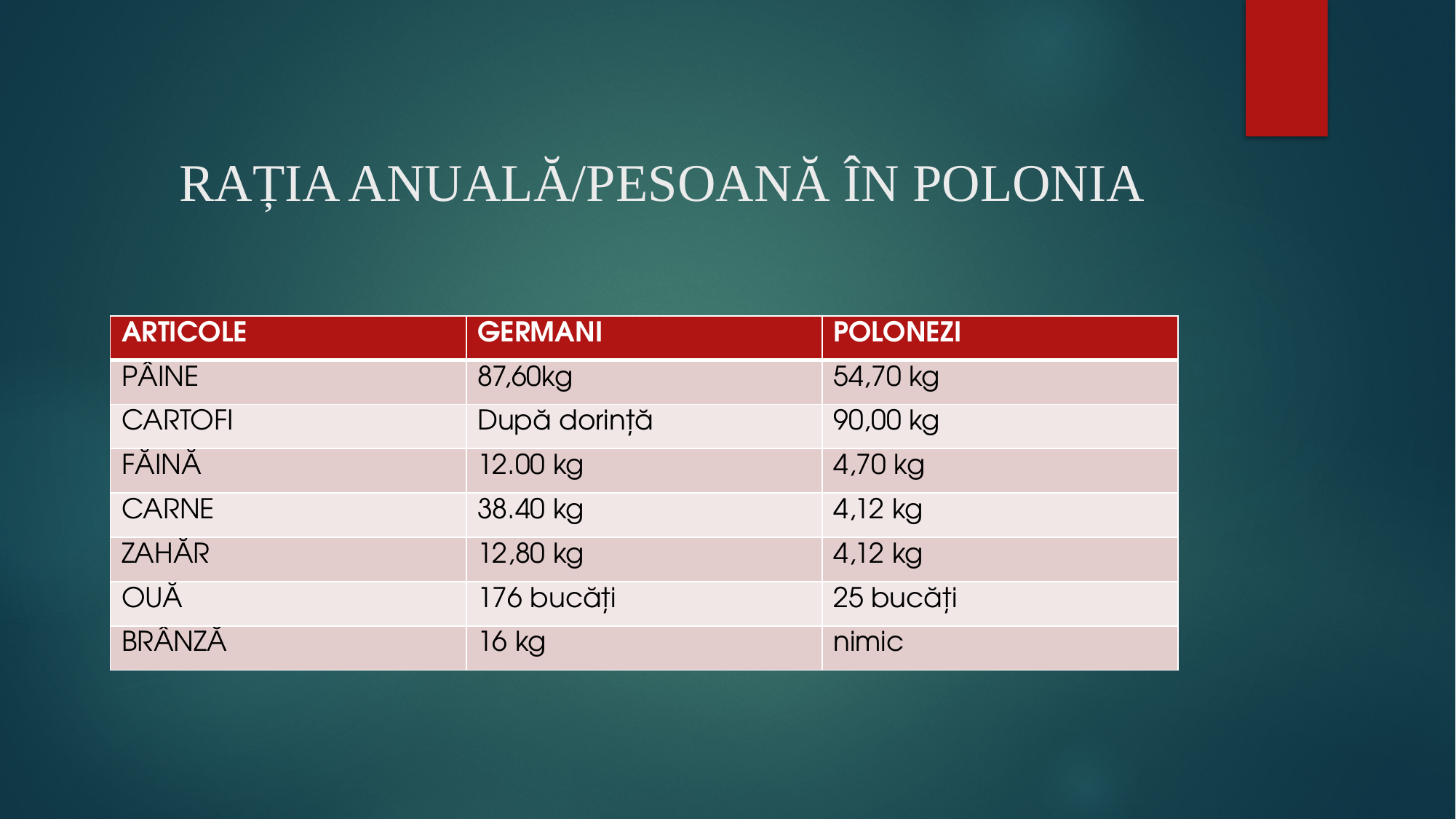

# RAȚIA ANUALĂ/PESOANĂ ÎN POLONIA
| ARTICOLE | GERMANI | POLONEZI |
| --- | --- | --- |
| PÂINE | 87,60kg | 54,70 kg |
| CARTOFI | După dorință | 90,00 kg |
| FĂINĂ | 12.00 kg | 4,70 kg |
| CARNE | 38.40 kg | 4,12 kg |
| ZAHĂR | 12,80 kg | 4,12 kg |
| OUĂ | 176 bucăți | 25 bucăți |
| BRÂNZĂ | 16 kg | nimic |